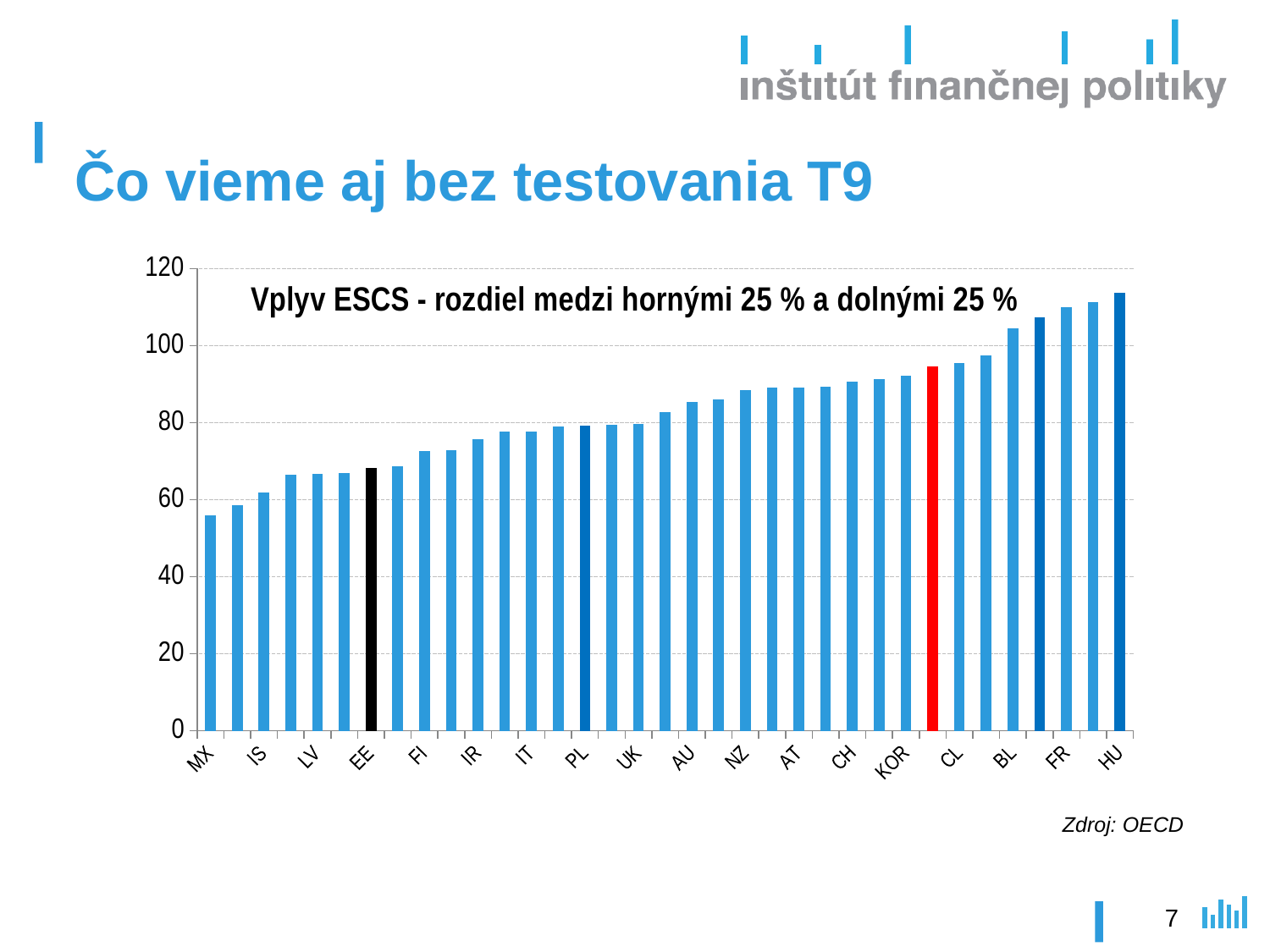

# Čo vieme aj bez testovania T9

### Chart: Vplyv ESCS - rozdiel medzi hornými 25 % a dolnými 25 %

| Category |  |
|---|---|
| MX | 55.954491652191024 |
| TR | 58.69329270526077 |
| IS | 61.91968540216169 |
| NO | 66.53713543858201 |
| LV | 66.69365801313332 |
| CAN | 66.95849544986704 |
| EE | 68.34678834513412 |
| DN | 68.6859499348217 |
| FI | 72.53746655864275 |
| SI | 72.75898157991263 |
| IR | 75.66842262835722 |
| GR | 77.58329651507343 |
| IT | 77.69939624533255 |
| JAP | 78.92275289771447 |
| PL | 79.28054175216126 |
| NL | 79.43821620214447 |
| UK | 79.60832854908125 |
| ES | 82.65499498647401 |
| AU | 85.36243604067668 |
| US | 85.95859153735992 |
| NZ | 88.40352911811986 |
| DE | 89.12797746559056 |
| AT | 89.1860049068582 |
| SW | 89.26349638552945 |
| CH | 90.75540666003417 |
| IL | 91.31582041033803 |
| KOR | 92.199667726275 |
| SK | 94.57426035573646 |
| CL | 95.44768333264827 |
| PT | 97.47628929489005 |
| BL | 104.39517164719865 |
| CZ | 107.39584696671078 |
| FR | 110.05973011384495 |
| LUX | 111.35693913597441 |
| HU | 113.72664425591768 |

Zdroj: OECD

7